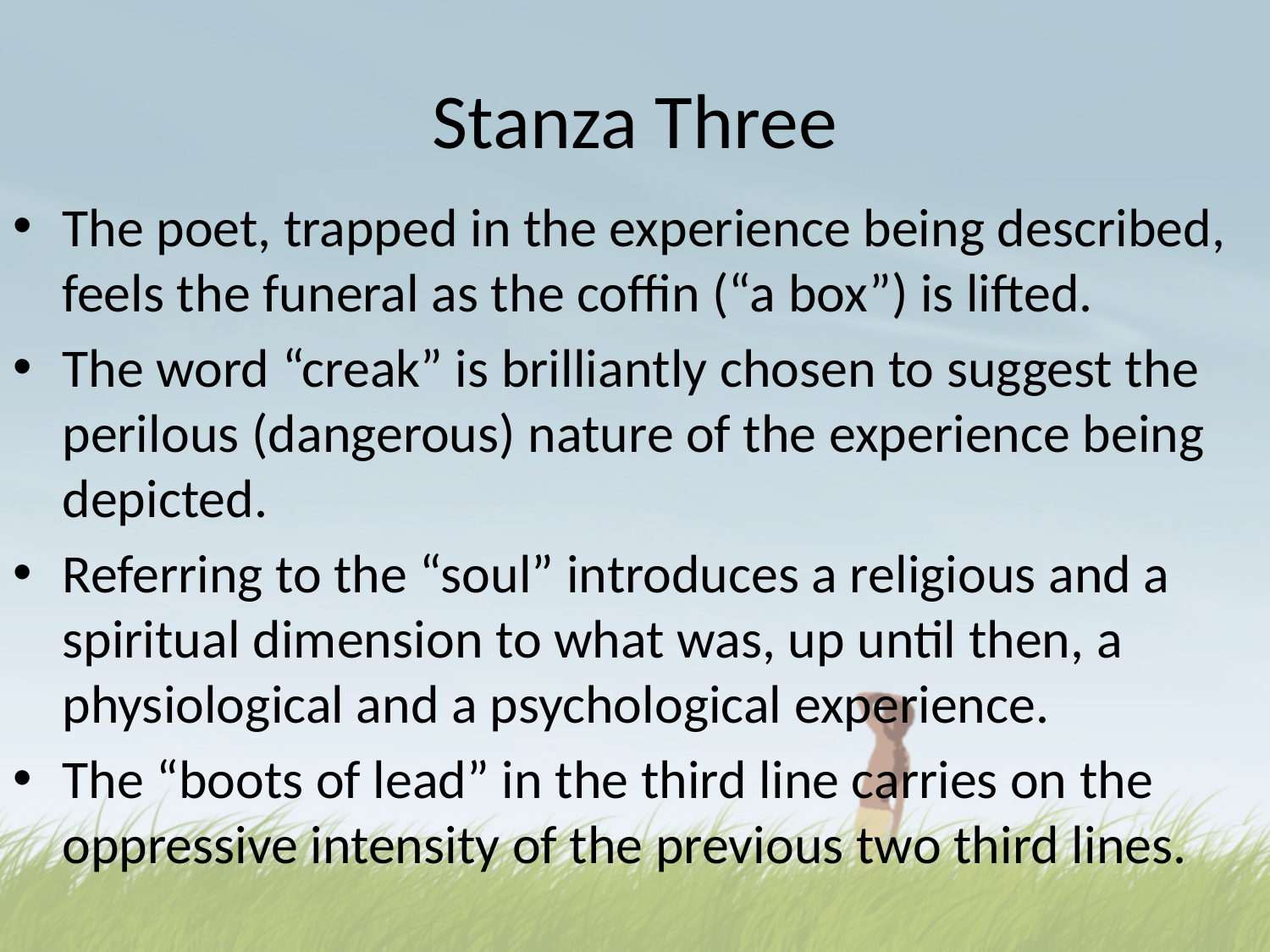

# Stanza Three
The poet, trapped in the experience being described, feels the funeral as the coffin (“a box”) is lifted.
The word “creak” is brilliantly chosen to suggest the perilous (dangerous) nature of the experience being depicted.
Referring to the “soul” introduces a religious and a spiritual dimension to what was, up until then, a physiological and a psychological experience.
The “boots of lead” in the third line carries on the oppressive intensity of the previous two third lines.